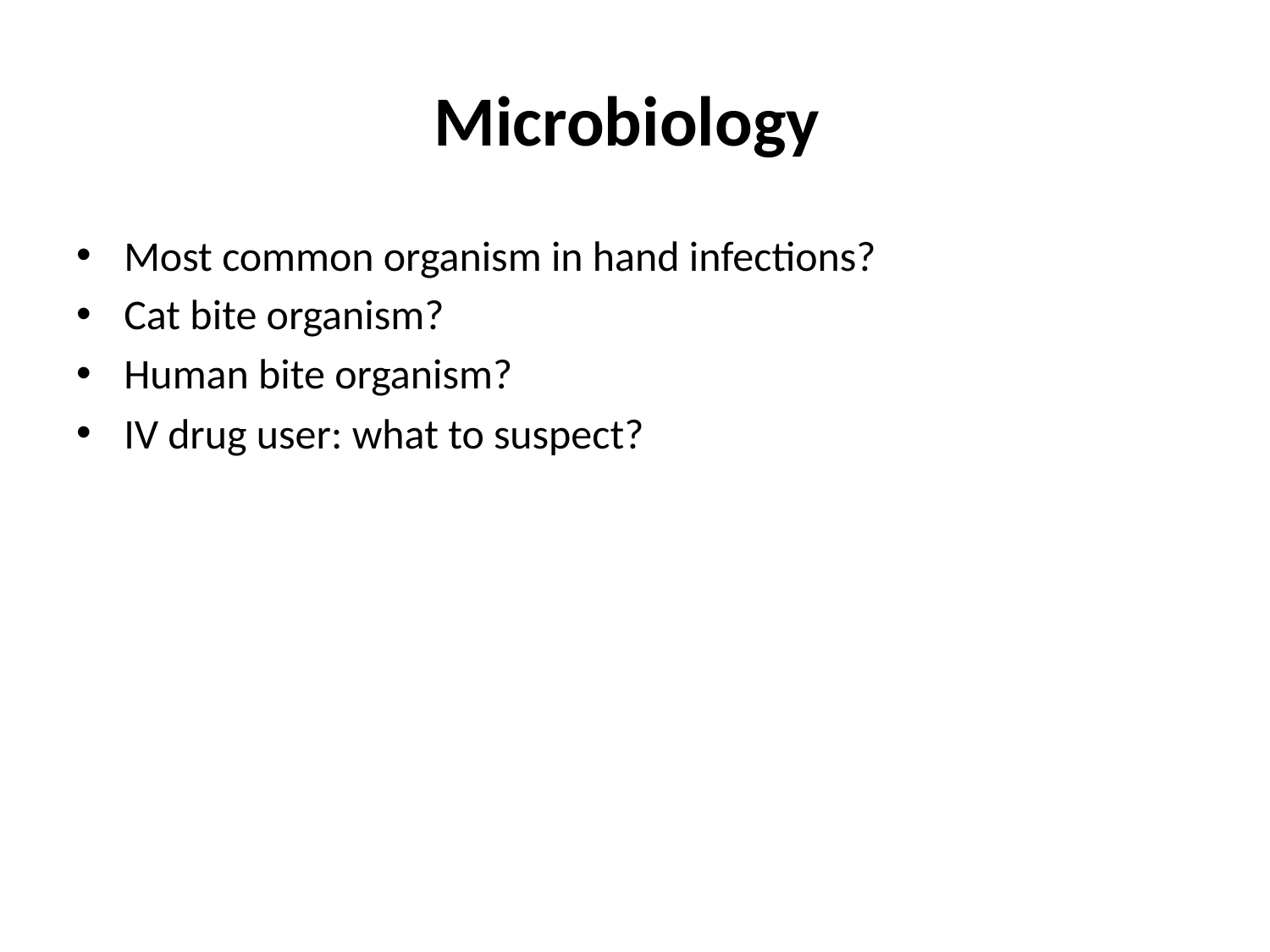

# Microbiology
Most common organism in hand infections?
Cat bite organism?
Human bite organism?
IV drug user: what to suspect?